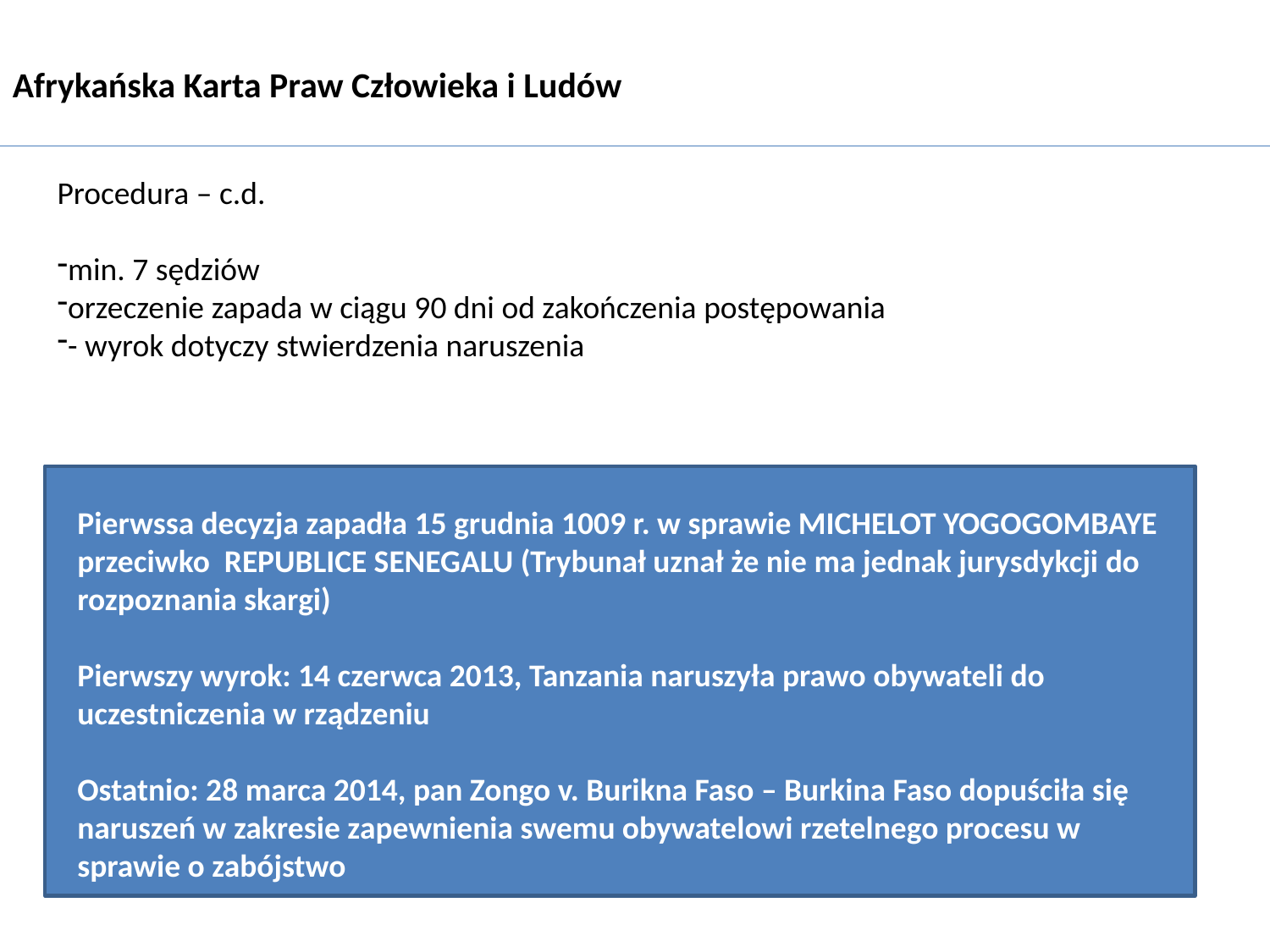

Afrykańska Karta Praw Człowieka i Ludów
Procedura – c.d.

min. 7 sędziów
orzeczenie zapada w ciągu 90 dni od zakończenia postępowania
- wyrok dotyczy stwierdzenia naruszenia

Pierwssa decyzja zapadła 15 grudnia 1009 r. w sprawie MICHELOT YOGOGOMBAYE przeciwko  REPUBLICE SENEGALU (Trybunał uznał że nie ma jednak jurysdykcji do rozpoznania skargi)

Pierwszy wyrok: 14 czerwca 2013, Tanzania naruszyła prawo obywateli do uczestniczenia w rządzeniu

Ostatnio: 28 marca 2014, pan Zongo v. Burikna Faso – Burkina Faso dopuściła się naruszeń w zakresie zapewnienia swemu obywatelowi rzetelnego procesu w sprawie o zabójstwo